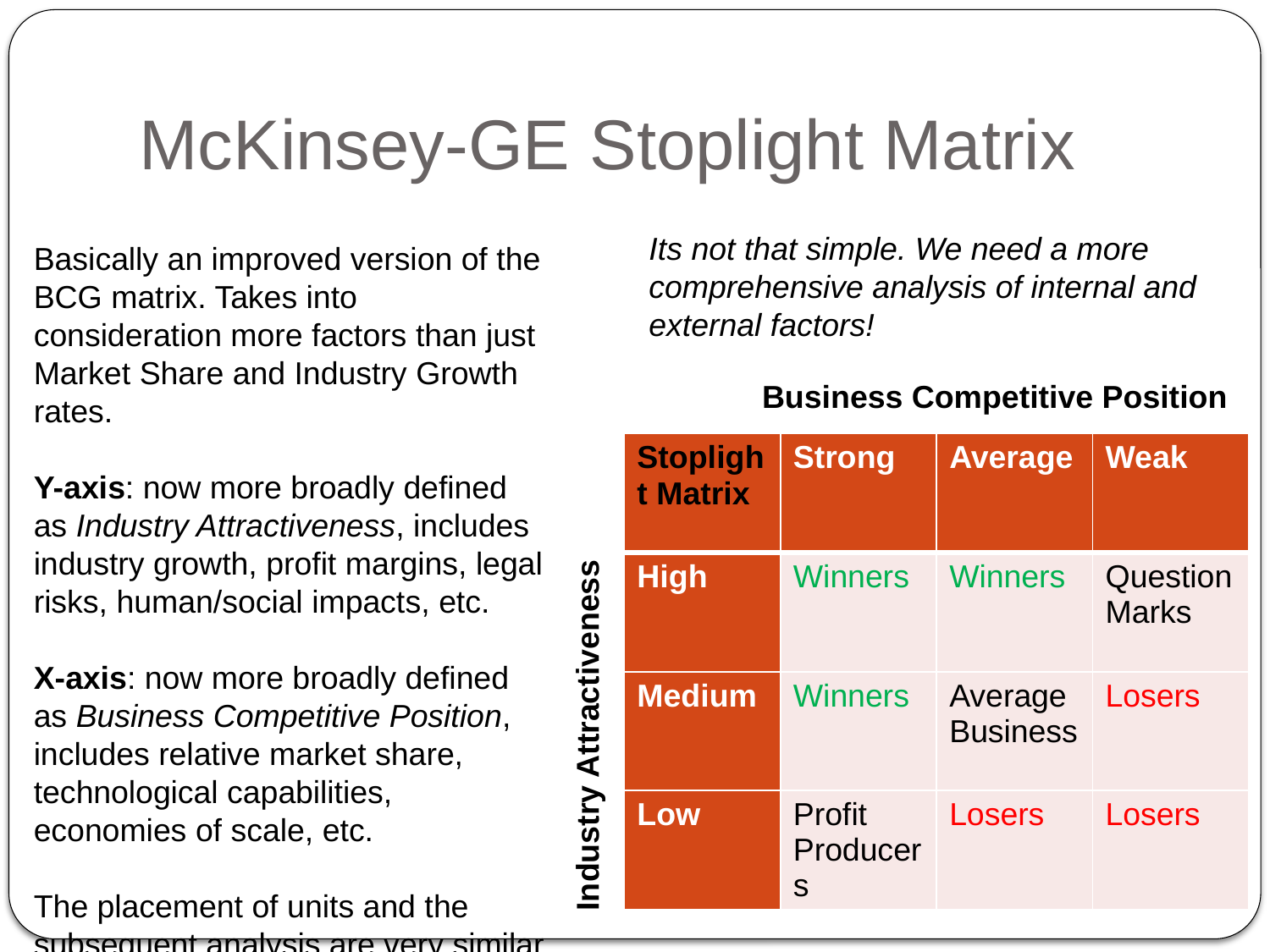

# McKinsey-GE Stoplight Matrix
Its not that simple. We need a more
comprehensive analysis of internal and
external factors!
Basically an improved version of the BCG matrix. Takes into consideration more factors than just Market Share and Industry Growth rates.

Y-axis: now more broadly defined as Industry Attractiveness, includes industry growth, profit margins, legal risks, human/social impacts, etc.

X-axis: now more broadly defined as Business Competitive Position, includes relative market share, technological capabilities, economies of scale, etc.

The placement of units and the subsequent analysis are very similar to the BCG matrix.

Business Competitive Position
| Stoplight Matrix | Strong | Average | Weak |
| --- | --- | --- | --- |
| High | Winners | Winners | Question Marks |
| Medium | Winners | Average Business | Losers |
| Low | Profit Producers | Losers | Losers |
Industry Attractiveness